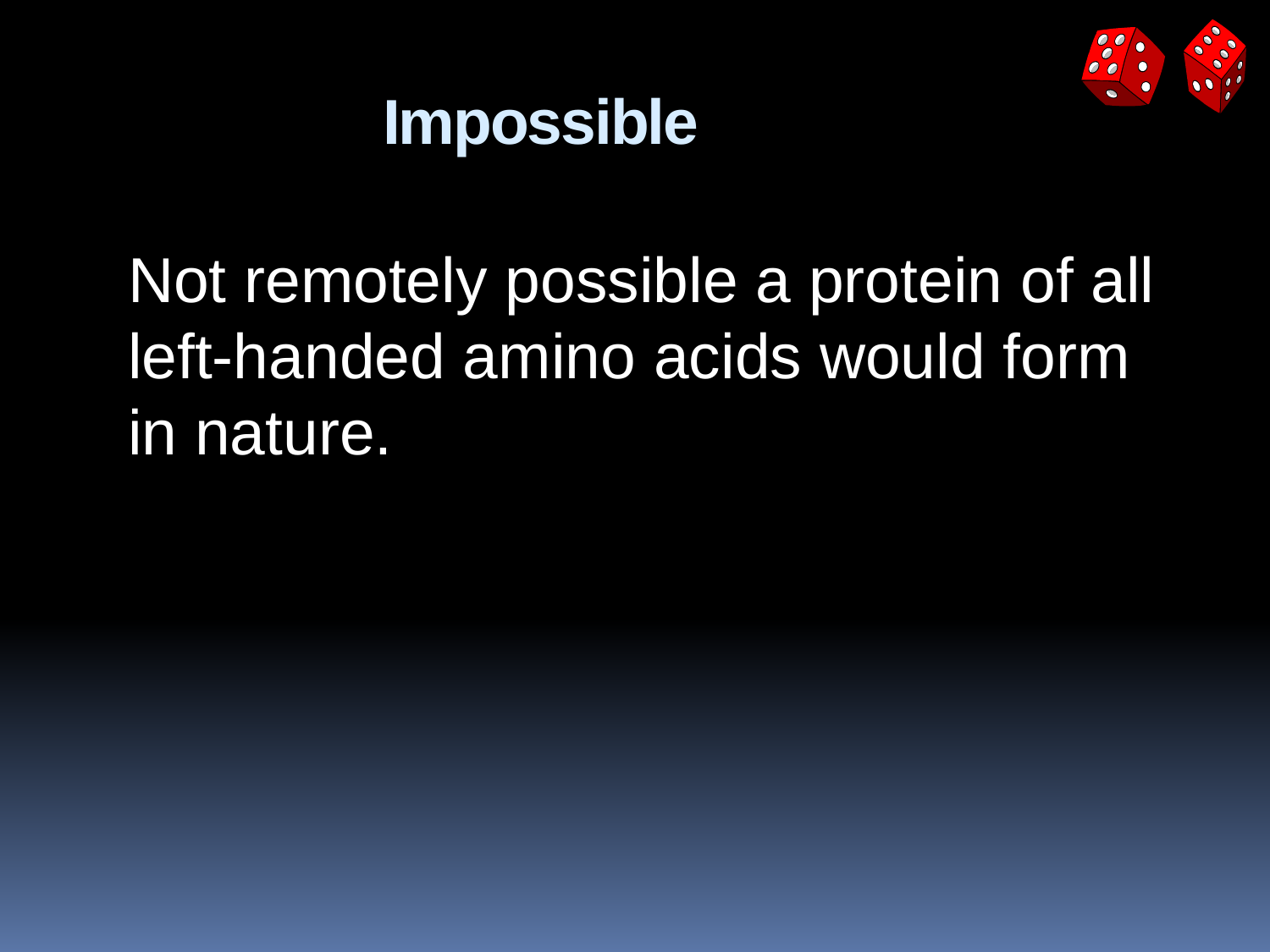

# Impossible
Not remotely possible a protein of all left-handed amino acids would form in nature.